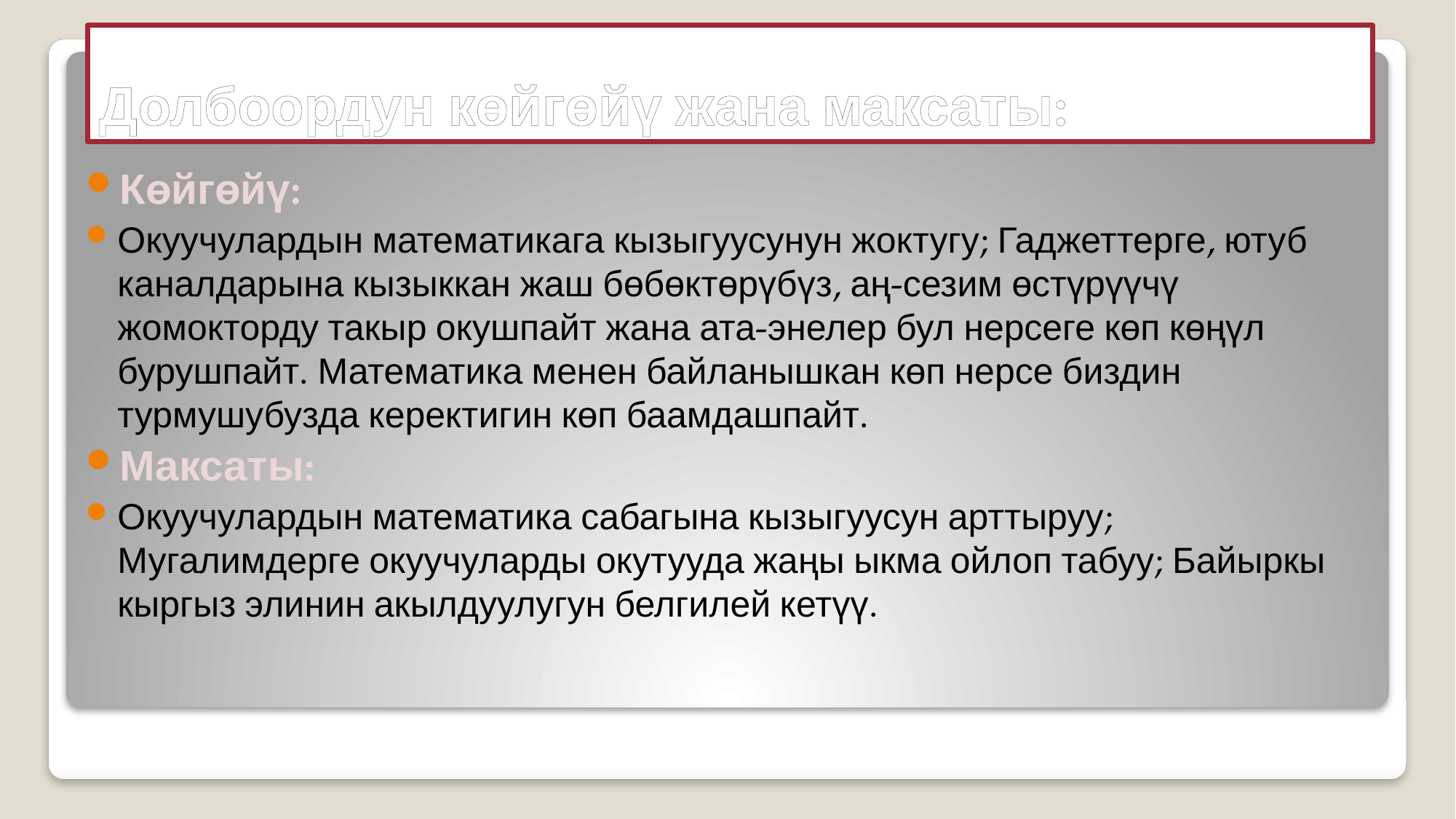

# Долбоордун көйгөйү жана максаты:
Көйгөйү:
Окуучулардын математикага кызыгуусунун жоктугу; Гаджеттерге, ютуб каналдарына кызыккан жаш бөбөктөрүбүз, аң-сезим өстүрүүчү жомокторду такыр окушпайт жана ата-энелер бул нерсеге көп көңүл бурушпайт. Математика менен байланышкан көп нерсе биздин турмушубузда керектигин көп баамдашпайт.
Максаты:
Окуучулардын математика сабагына кызыгуусун арттыруу; Мугалимдерге окуучуларды окутууда жаңы ыкма ойлоп табуу; Байыркы кыргыз элинин акылдуулугун белгилей кетүү.